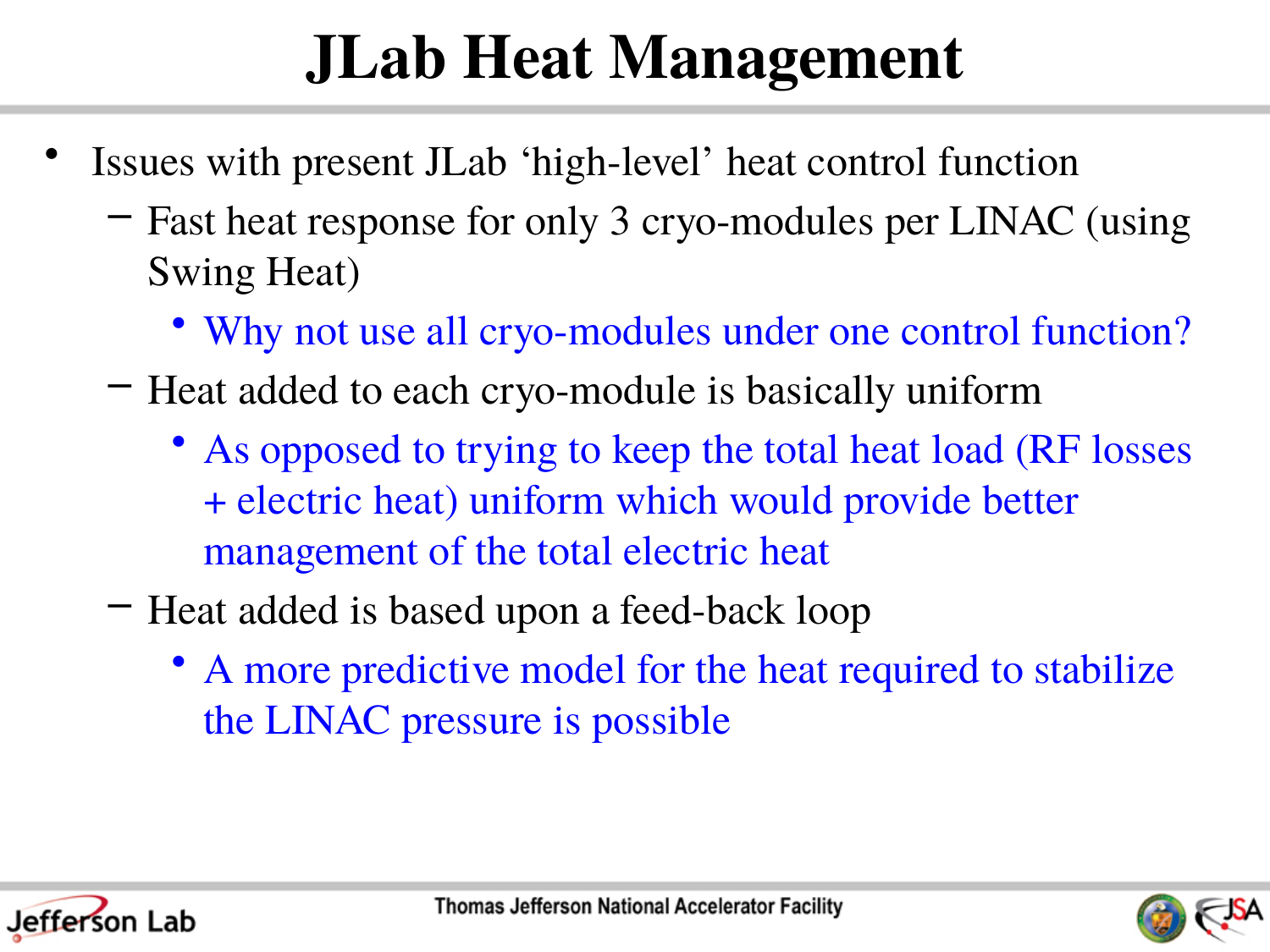

# JLab Heat Management
Issues with present JLab ‘high-level’ heat control function
Fast heat response for only 3 cryo-modules per LINAC (using Swing Heat)
Why not use all cryo-modules under one control function?
Heat added to each cryo-module is basically uniform
As opposed to trying to keep the total heat load (RF losses + electric heat) uniform which would provide better management of the total electric heat
Heat added is based upon a feed-back loop
A more predictive model for the heat required to stabilize the LINAC pressure is possible